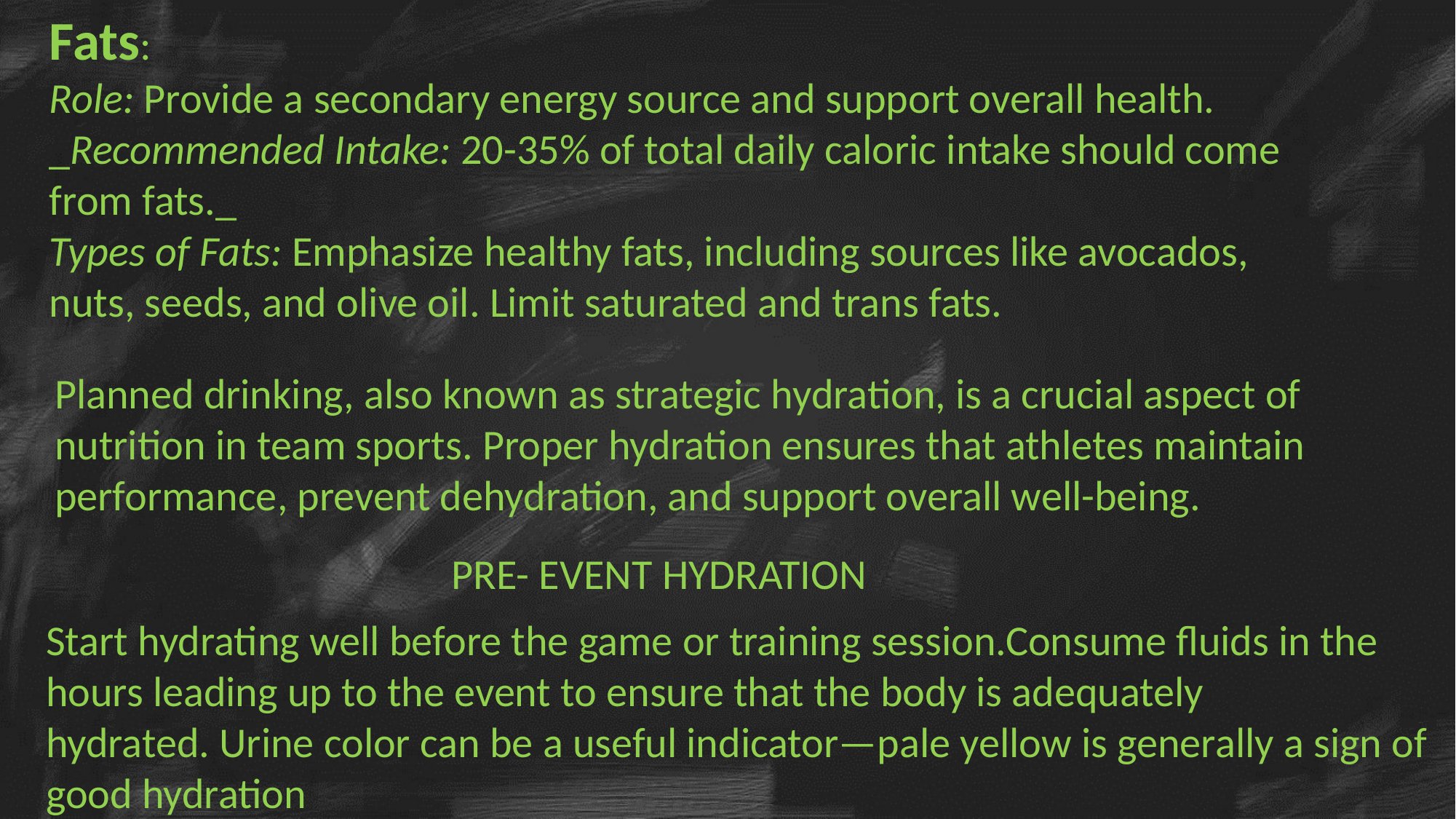

Fats:
Role: Provide a secondary energy source and support overall health.
_Recommended Intake: 20-35% of total daily caloric intake should come
from fats._
Types of Fats: Emphasize healthy fats, including sources like avocados,
nuts, seeds, and olive oil. Limit saturated and trans fats.
Planned drinking, also known as strategic hydration, is a crucial aspect of nutrition in team sports. Proper hydration ensures that athletes maintain performance, prevent dehydration, and support overall well-being.

PRE- EVENT HYDRATION
Start hydrating well before the game or training session.Consume fluids in the hours leading up to the event to ensure that the body is adequately
hydrated. Urine color can be a useful indicator—pale yellow is generally a sign of good hydration